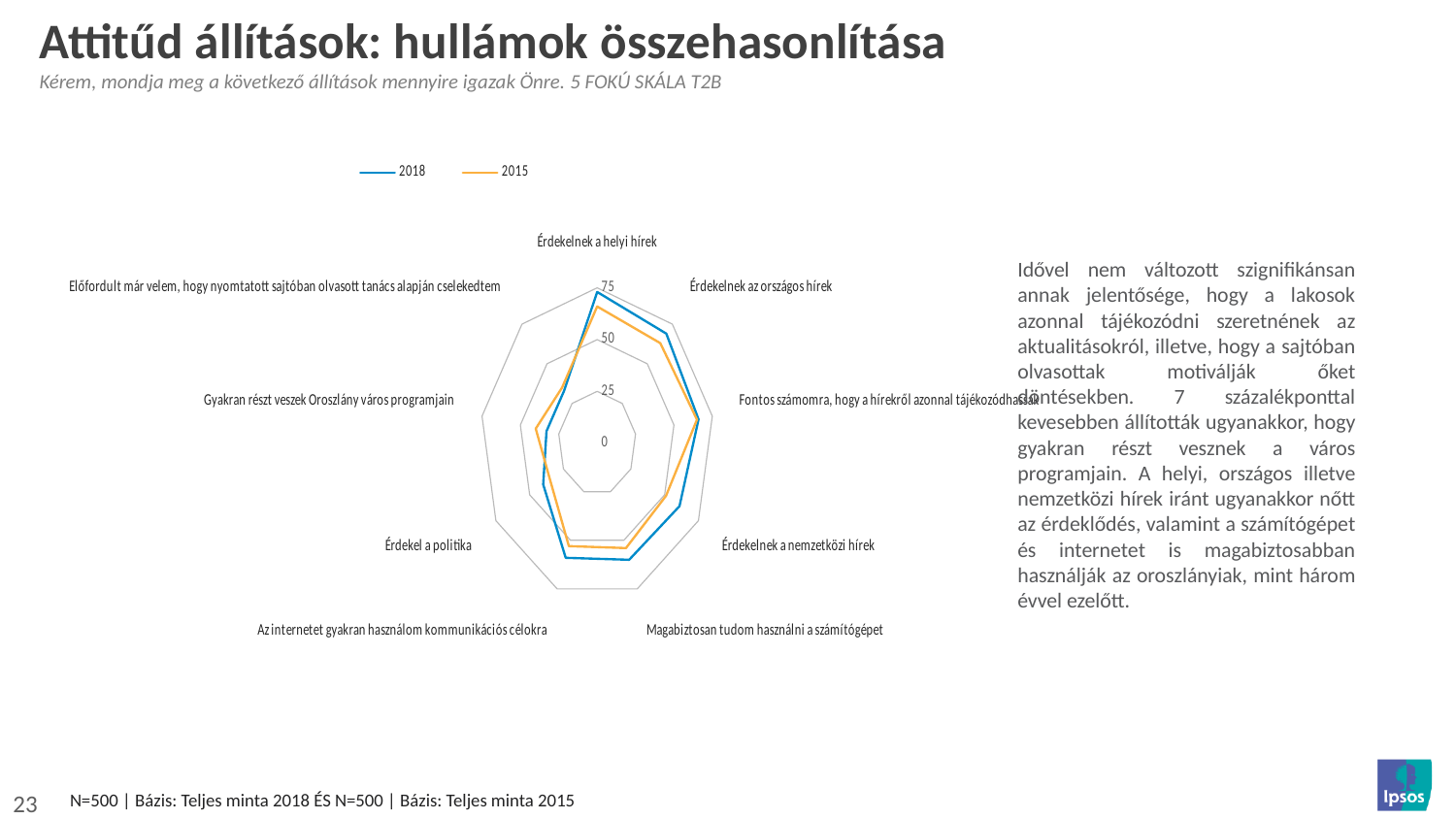

# Attitűd állítások: hullámok összehasonlítása
Kérem, mondja meg a következő állítások mennyire igazak Önre. 5 FOKÚ SKÁLA T2B

### Chart

| Category | 2018 | 2015 |
|---|---|---|
| Érdekelnek a helyi hírek | 73.0 | 66.0 |
| Érdekelnek az országos hírek | 69.0 | 63.0 |
| Fontos számomra, hogy a hírekről azonnal tájékozódhassak | 66.0 | 65.0 |
| Érdekelnek a nemzetközi hírek | 61.0 | 51.0 |
| Magabiztosan tudom használni a számítógépet | 60.0 | 54.0 |
| Az internetet gyakran használom kommunikációs célokra | 59.0 | 53.0 |
| Érdekel a politika | 40.0 | 35.0 |
| Gyakran részt veszek Oroszlány város programjain | 33.0 | 40.0 |
| Előfordult már velem, hogy nyomtatott sajtóban olvasott tanács alapján cselekedtem  | 33.0 | 35.0 |
Idővel nem változott szignifikánsan annak jelentősége, hogy a lakosok azonnal tájékozódni szeretnének az aktualitásokról, illetve, hogy a sajtóban olvasottak motiválják őket döntésekben. 7 százalékponttal kevesebben állították ugyanakkor, hogy gyakran részt vesznek a város programjain. A helyi, országos illetve nemzetközi hírek iránt ugyanakkor nőtt az érdeklődés, valamint a számítógépet és internetet is magabiztosabban használják az oroszlányiak, mint három évvel ezelőtt.
N=500 | Bázis: Teljes minta 2018 ÉS N=500 | Bázis: Teljes minta 2015